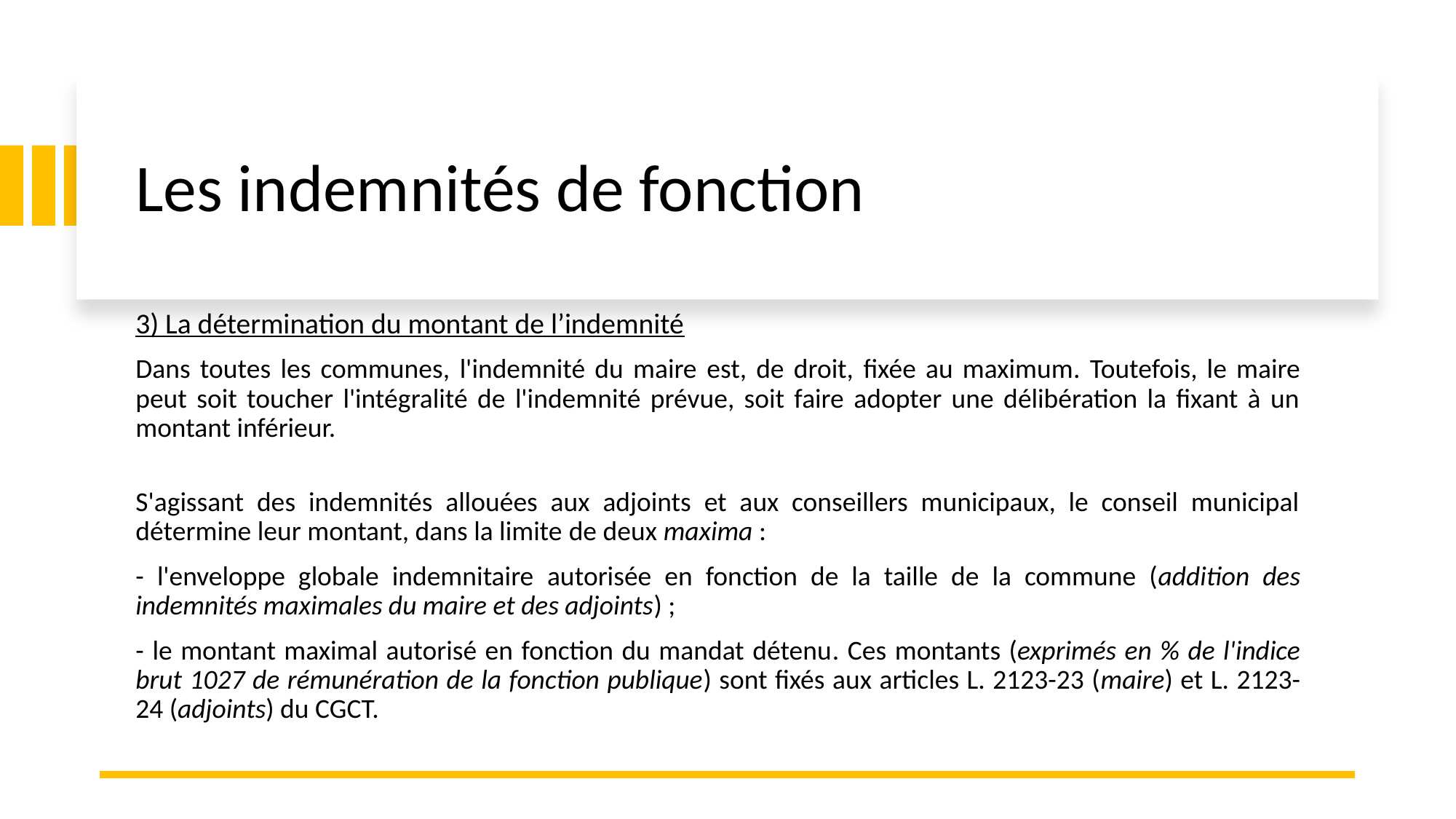

# Les indemnités de fonction

3) La détermination du montant de l’indemnité
Dans toutes les communes, l'indemnité du maire est, de droit, fixée au maximum. Toutefois, le maire peut soit toucher l'intégralité de l'indemnité prévue, soit faire adopter une délibération la fixant à un montant inférieur.
S'agissant des indemnités allouées aux adjoints et aux conseillers municipaux, le conseil municipal détermine leur montant, dans la limite de deux maxima :
- l'enveloppe globale indemnitaire autorisée en fonction de la taille de la commune (addition des indemnités maximales du maire et des adjoints) ;
- le montant maximal autorisé en fonction du mandat détenu. Ces montants (exprimés en % de l'indice brut 1027 de rémunération de la fonction publique) sont fixés aux articles L. 2123-23 (maire) et L. 2123-24 (adjoints) du CGCT.